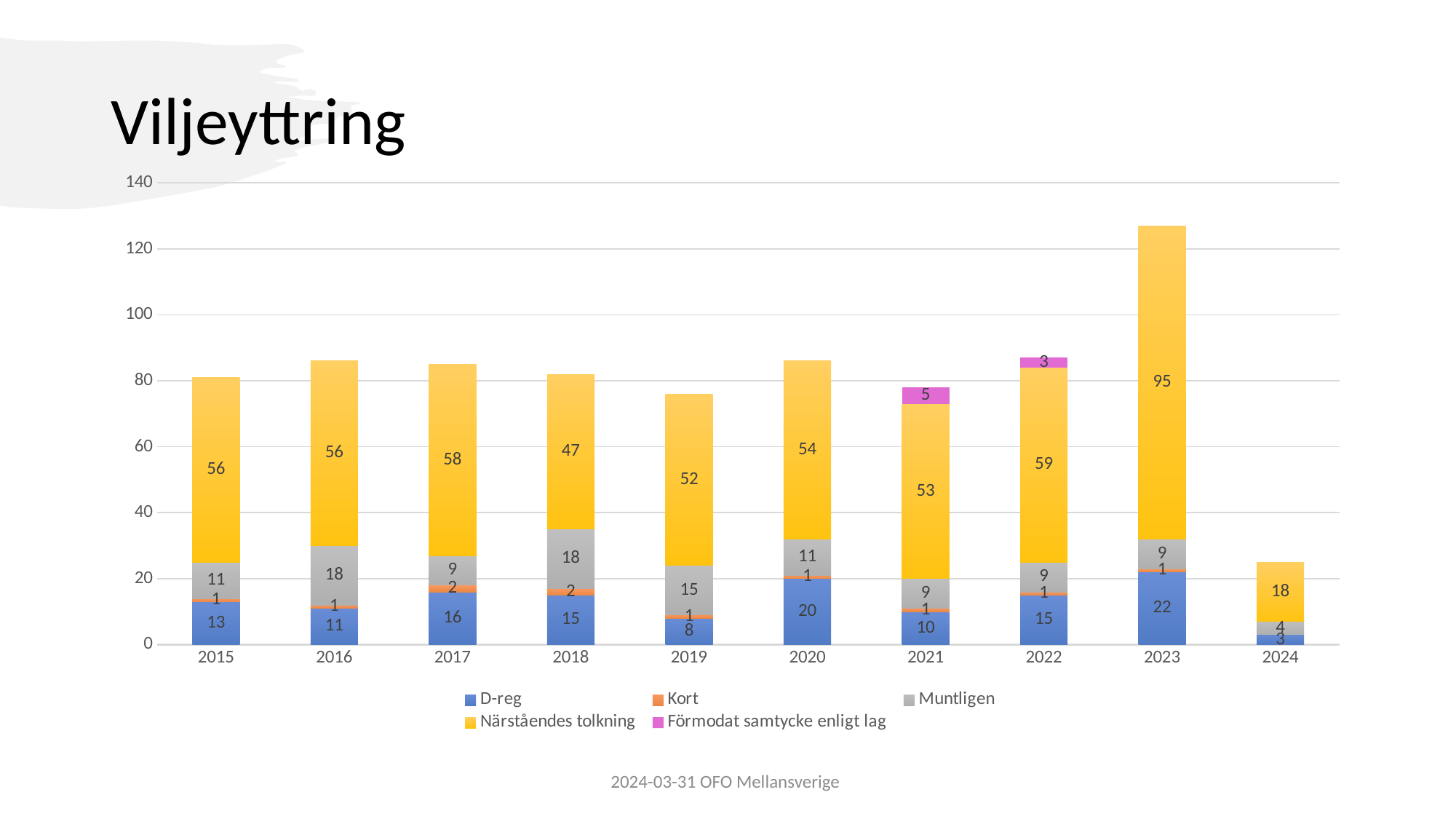

# Viljeyttring

### Chart

| Category | D-reg  | Kort  | Muntligen  | Närståendes tolkning  | Förmodat samtycke enligt lag  |
|---|---|---|---|---|---|
| 2015 | 13.0 | 1.0 | 11.0 | 56.0 | None |
| 2016 | 11.0 | 1.0 | 18.0 | 56.0 | None |
| 2017 | 16.0 | 2.0 | 9.0 | 58.0 | None |
| 2018 | 15.0 | 2.0 | 18.0 | 47.0 | None |
| 2019 | 8.0 | 1.0 | 15.0 | 52.0 | None |
| 2020 | 20.0 | 1.0 | 11.0 | 54.0 | None |
| 2021 | 10.0 | 1.0 | 9.0 | 53.0 | 5.0 |
| 2022 | 15.0 | 1.0 | 9.0 | 59.0 | 3.0 |
| 2023 | 22.0 | 1.0 | 9.0 | 95.0 | None |
| 2024 | 3.0 | None | 4.0 | 18.0 | None |
2024-03-31 OFO Mellansverige